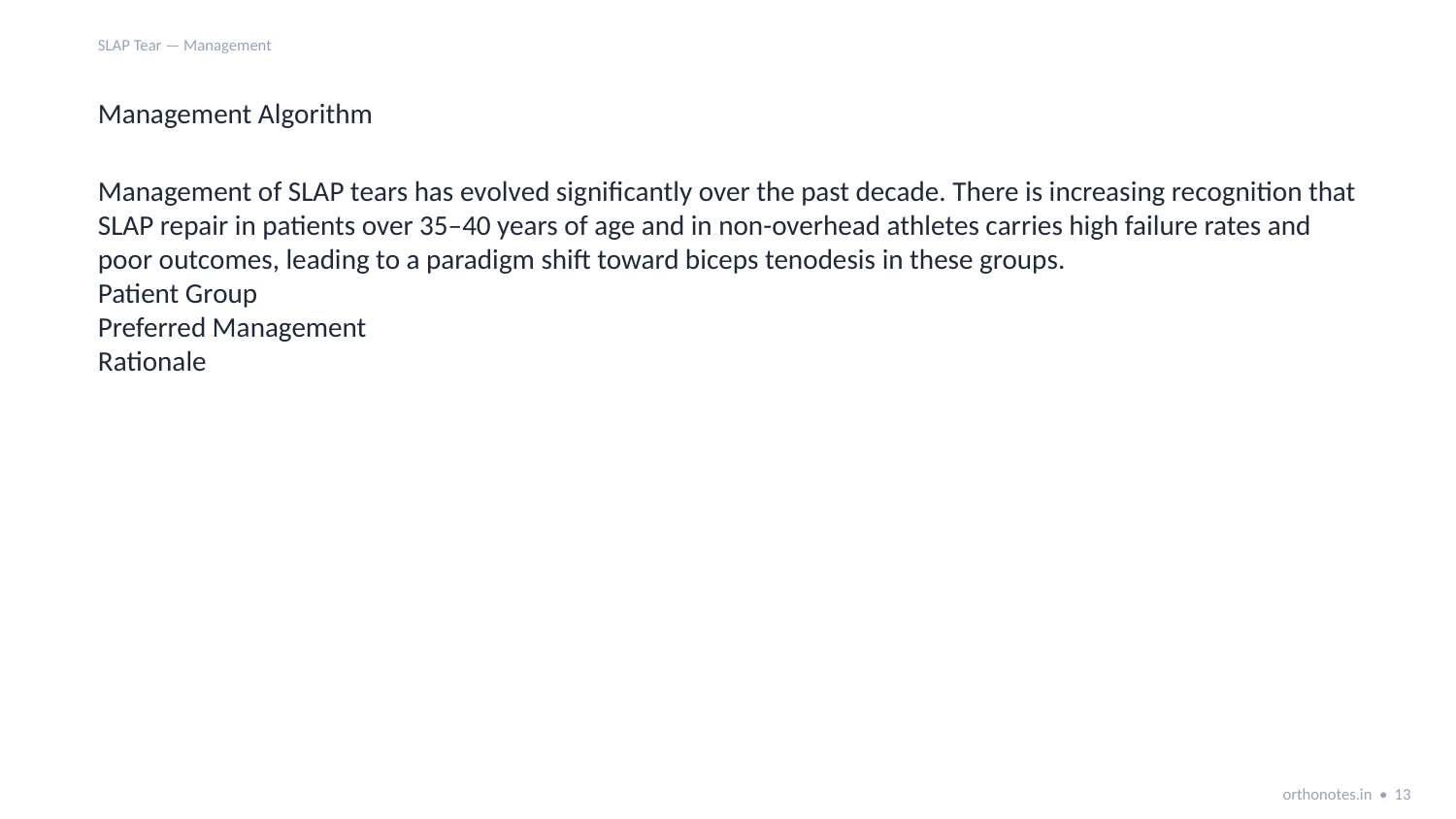

SLAP Tear — Management
Management Algorithm
Management of SLAP tears has evolved significantly over the past decade. There is increasing recognition that SLAP repair in patients over 35–40 years of age and in non-overhead athletes carries high failure rates and poor outcomes, leading to a paradigm shift toward biceps tenodesis in these groups.
Patient Group
Preferred Management
Rationale
orthonotes.in  •  13